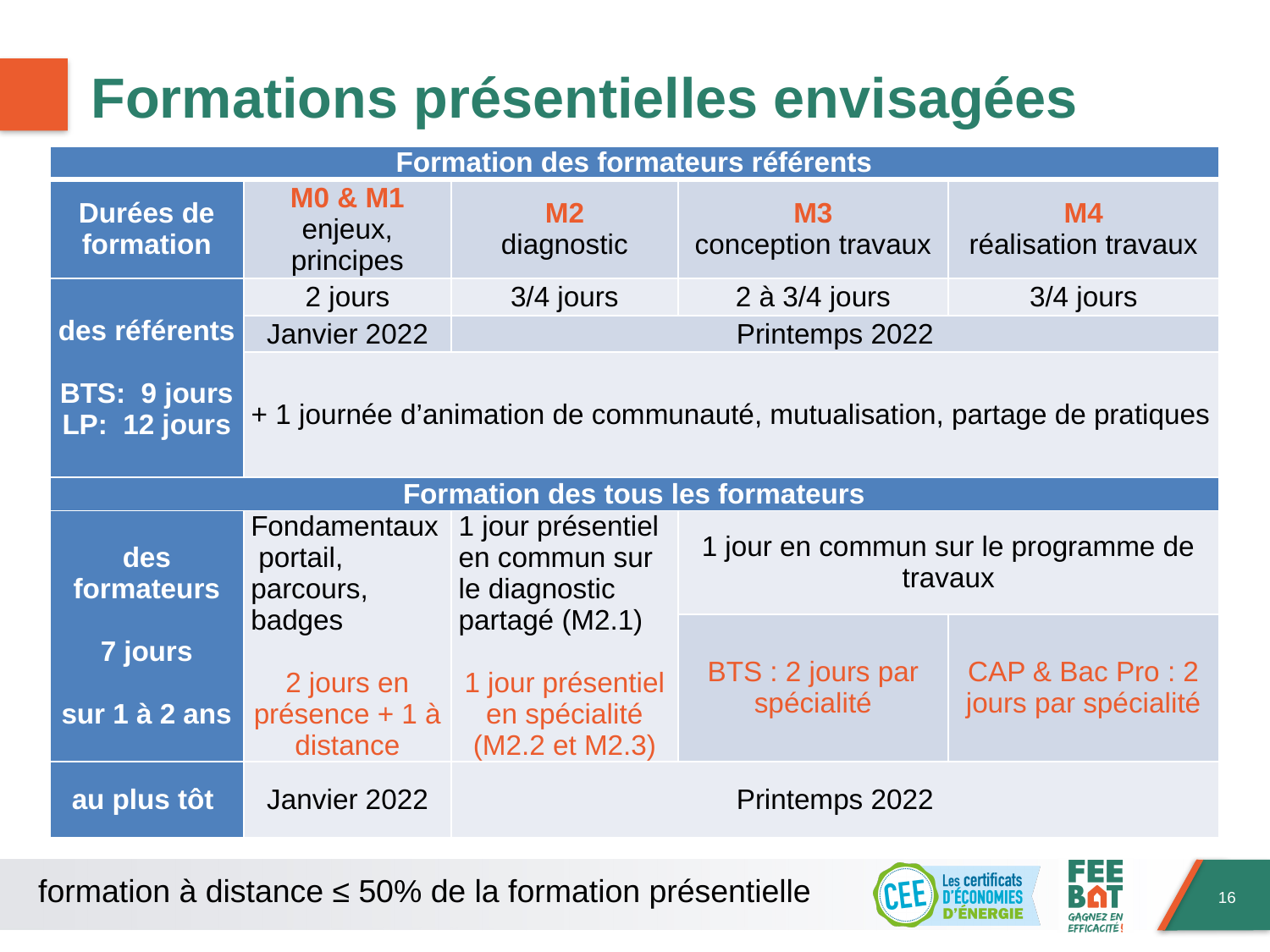

# Formations présentielles envisagées
| Formation des formateurs référents |  |  |  |  |
| --- | --- | --- | --- | --- |
| Durées de formation | M0 & M1 enjeux, principes | M2 diagnostic | M3 conception travaux | M4 réalisation travaux |
| des référents   BTS: 9 jours LP: 12 jours | 2 jours | 3/4 jours | 2 à 3/4 jours | 3/4 jours |
|  | Janvier 2022 | Printemps 2022 |  |  |
|  | + 1 journée d’animation de communauté, mutualisation, partage de pratiques |  |  |  |
| Formation des tous les formateurs |  |  |  |  |
| des formateurs 7 jours sur 1 à 2 ans | Fondamentaux portail, parcours, badges 2 jours en présence + 1 à distance | 1 jour présentiel en commun sur le diagnostic partagé (M2.1)  1 jour présentiel en spécialité (M2.2 et M2.3) | 1 jour en commun sur le programme de travaux |  |
|  |  |  | BTS : 2 jours par spécialité | CAP & Bac Pro : 2 jours par spécialité |
| au plus tôt | Janvier 2022 | Printemps 2022 |  |  |

formation à distance ≤ 50% de la formation présentielle